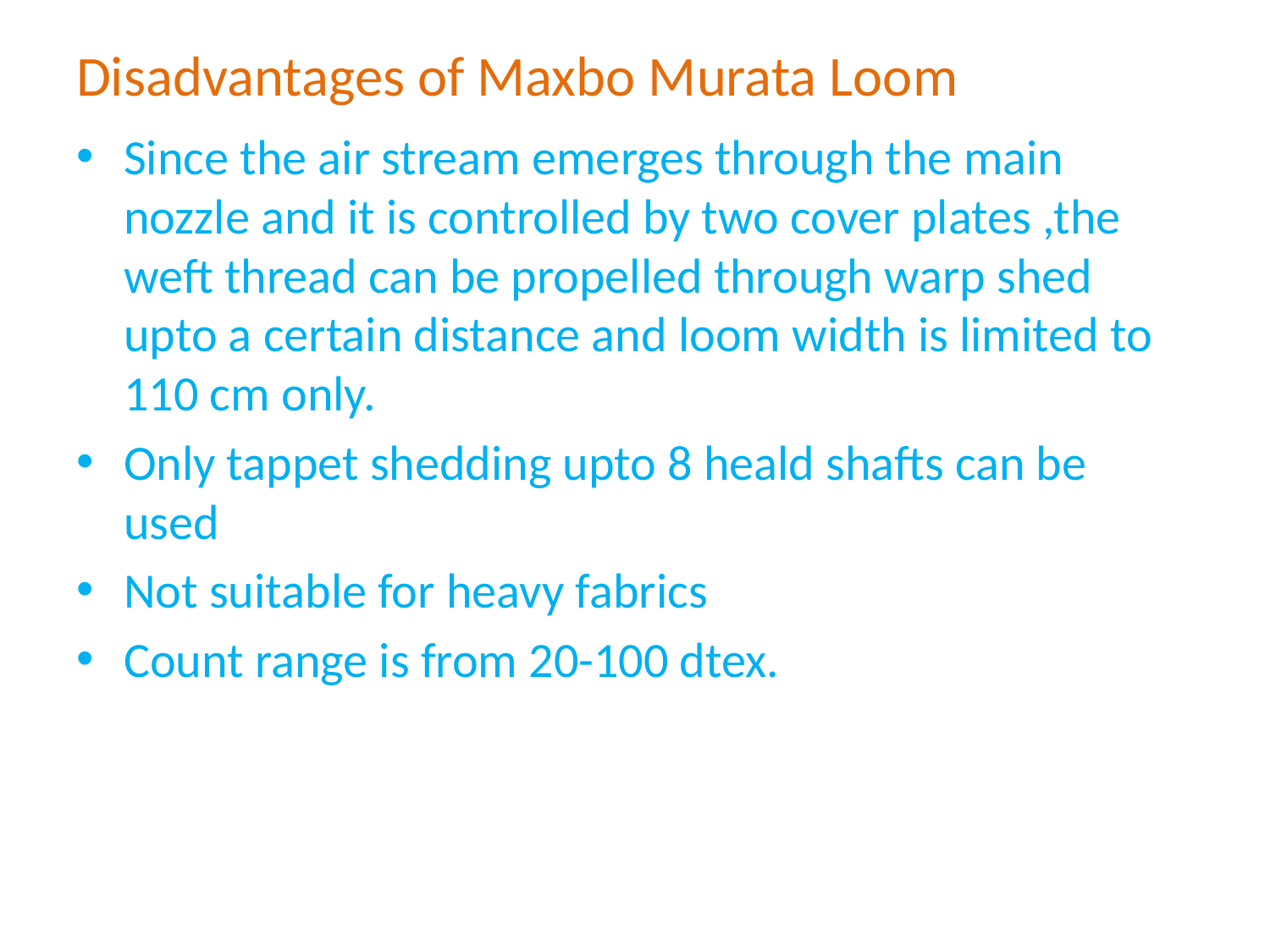

# Disadvantages of Maxbo Murata Loom
Since the air stream emerges through the main nozzle and it is controlled by two cover plates ,the weft thread can be propelled through warp shed upto a certain distance and loom width is limited to 110 cm only.
Only tappet shedding upto 8 heald shafts can be used
Not suitable for heavy fabrics
Count range is from 20-100 dtex.